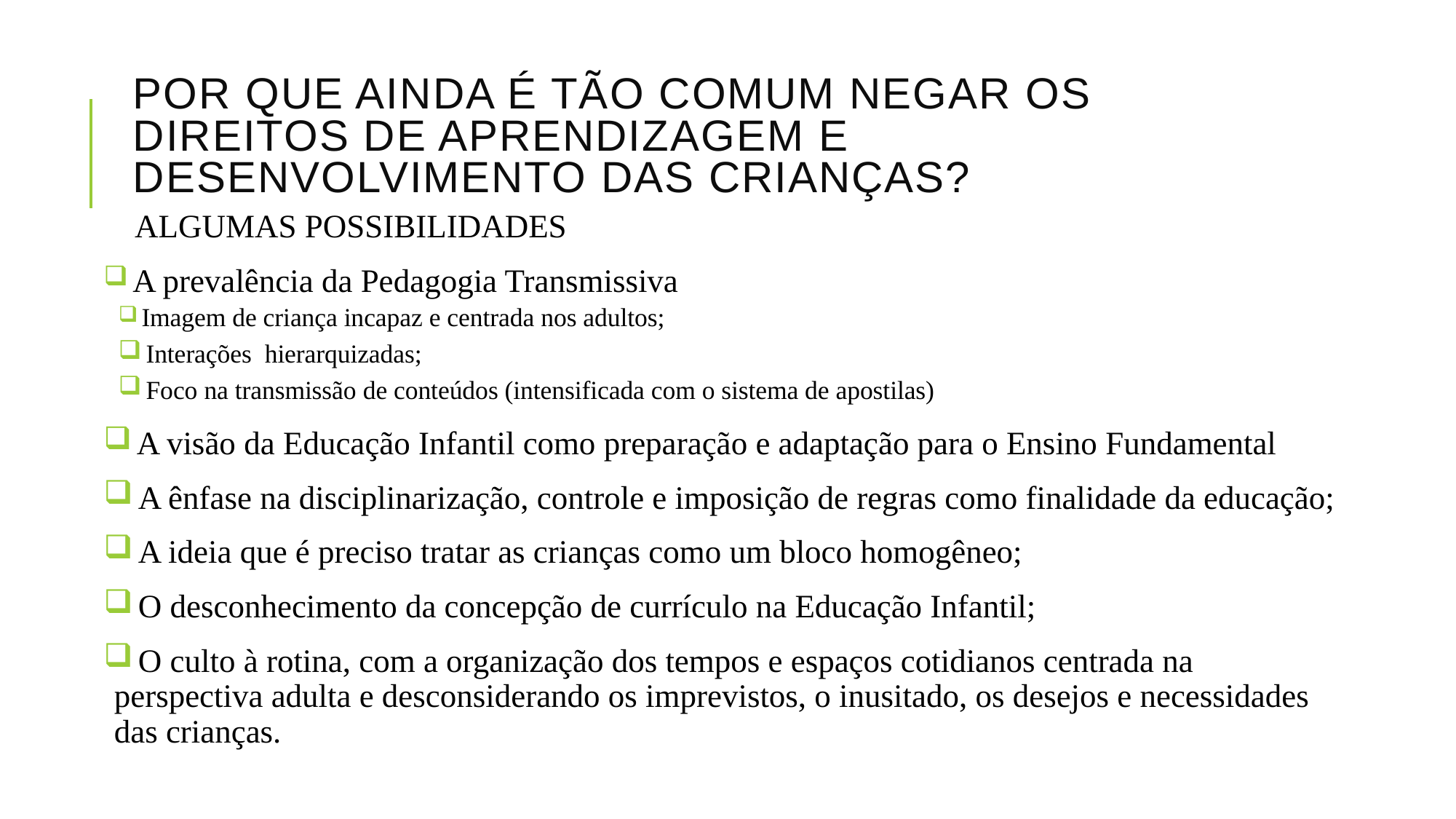

# Por que ainda é tão comum negar os direitos de aprendizagem e desenvolvimento das crianças?
ALGUMAS POSSIBILIDADES
 A prevalência da Pedagogia Transmissiva
 Imagem de criança incapaz e centrada nos adultos;
 Interações  hierarquizadas;
 Foco na transmissão de conteúdos (intensificada com o sistema de apostilas)
 A visão da Educação Infantil como preparação e adaptação para o Ensino Fundamental
 A ênfase na disciplinarização, controle e imposição de regras como finalidade da educação;
 A ideia que é preciso tratar as crianças como um bloco homogêneo;
 O desconhecimento da concepção de currículo na Educação Infantil;
 O culto à rotina, com a organização dos tempos e espaços cotidianos centrada na perspectiva adulta e desconsiderando os imprevistos, o inusitado, os desejos e necessidades das crianças.